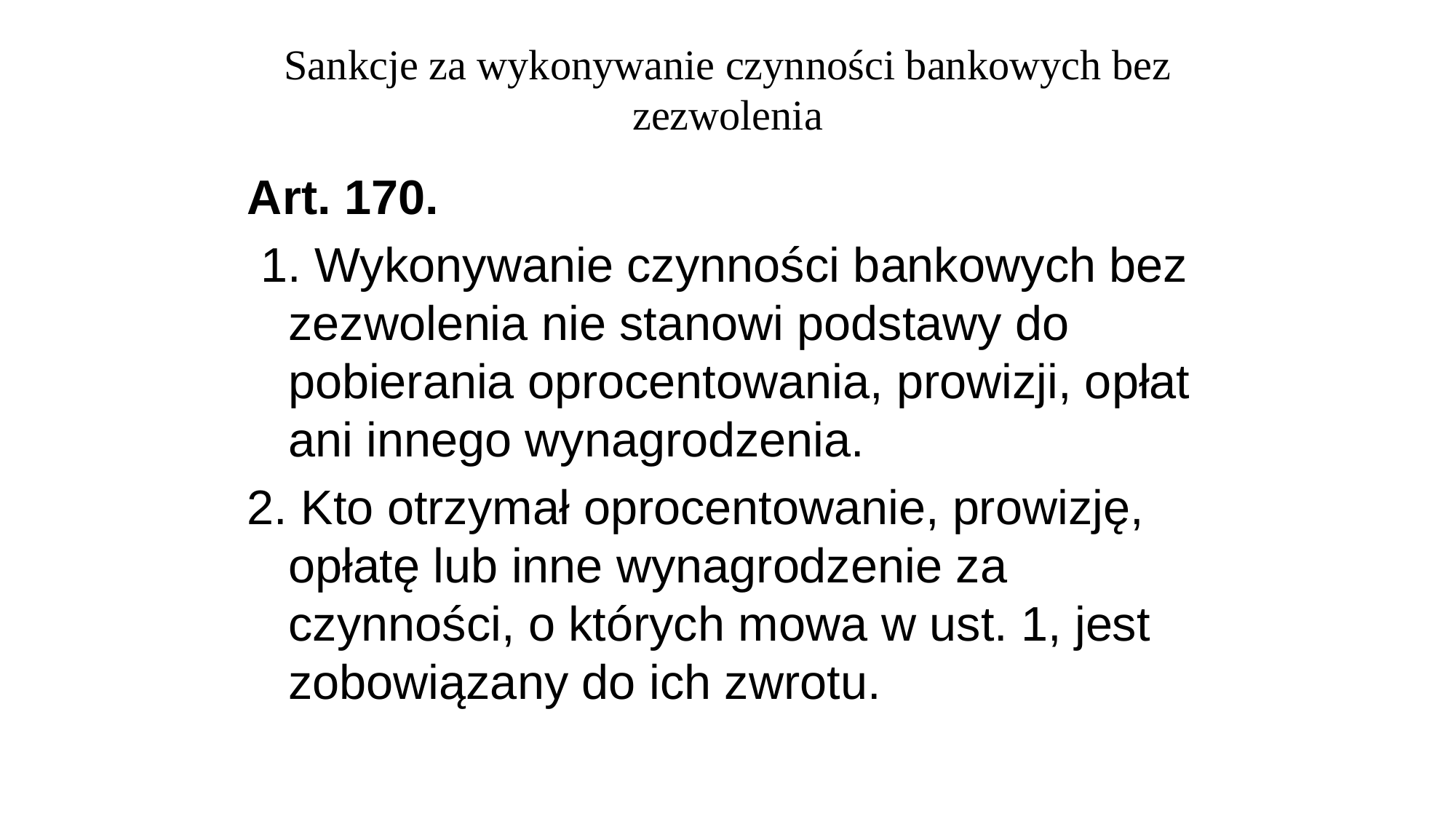

# Sankcje za wykonywanie czynności bankowych bez zezwolenia
Art. 170.
 1. Wykonywanie czynności bankowych bez zezwolenia nie stanowi podstawy do pobierania oprocentowania, prowizji, opłat ani innego wynagrodzenia.
2. Kto otrzymał oprocentowanie, prowizję, opłatę lub inne wynagrodzenie za czynności, o których mowa w ust. 1, jest zobowiązany do ich zwrotu.